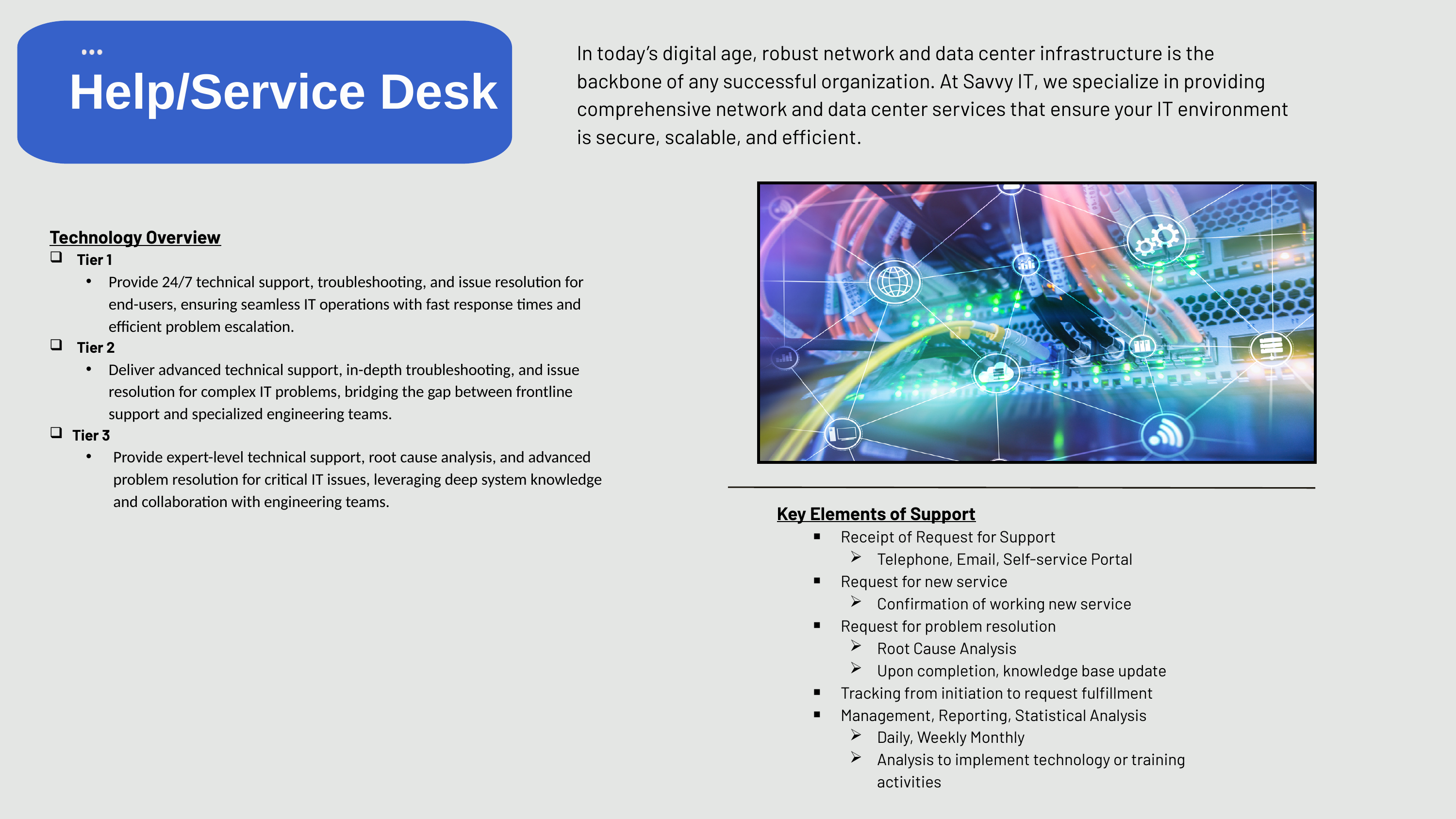

In today’s digital age, robust network and data center infrastructure is the backbone of any successful organization. At Savvy IT, we specialize in providing comprehensive network and data center services that ensure your IT environment is secure, scalable, and efficient.

Help/Service Desk

Technology Overview
Tier 1
Provide 24/7 technical support, troubleshooting, and issue resolution for end-users, ensuring seamless IT operations with fast response times and efficient problem escalation.
Tier 2
Deliver advanced technical support, in-depth troubleshooting, and issue resolution for complex IT problems, bridging the gap between frontline support and specialized engineering teams.
Tier 3
Provide expert-level technical support, root cause analysis, and advanced problem resolution for critical IT issues, leveraging deep system knowledge and collaboration with engineering teams.

Key Elements of Support
Receipt of Request for Support
Telephone, Email, Self-service Portal
Request for new service
Confirmation of working new service
Request for problem resolution
Root Cause Analysis
Upon completion, knowledge base update
Tracking from initiation to request fulfillment
Management, Reporting, Statistical Analysis
Daily, Weekly Monthly
Analysis to implement technology or training activities